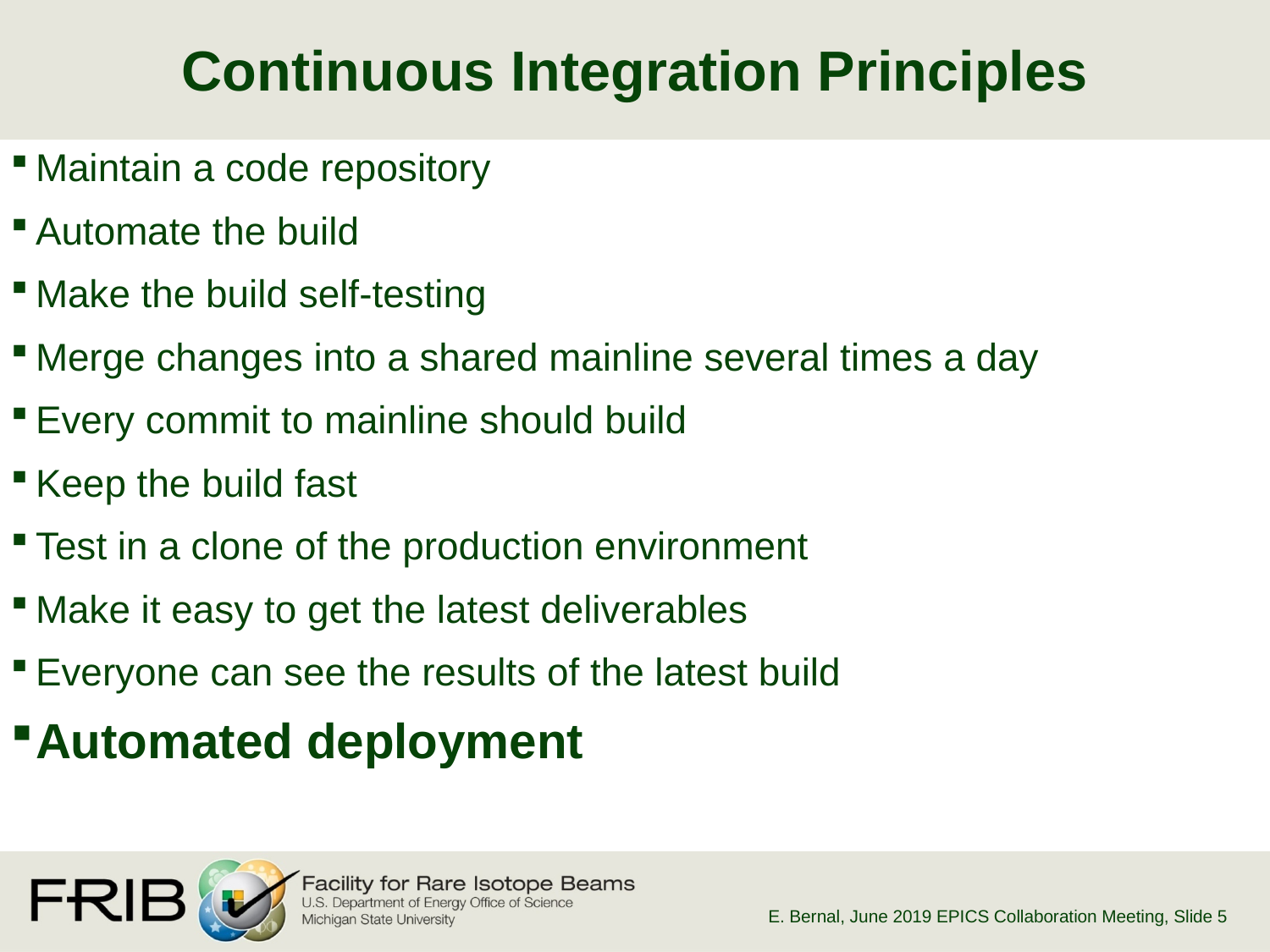

# Continuous Integration Principles
Maintain a code repository
Automate the build
Make the build self-testing
Merge changes into a shared mainline several times a day
Every commit to mainline should build
Keep the build fast
Test in a clone of the production environment
Make it easy to get the latest deliverables
Everyone can see the results of the latest build
Automated deployment
E. Bernal, June 2019 EPICS Collaboration Meeting
, Slide 5